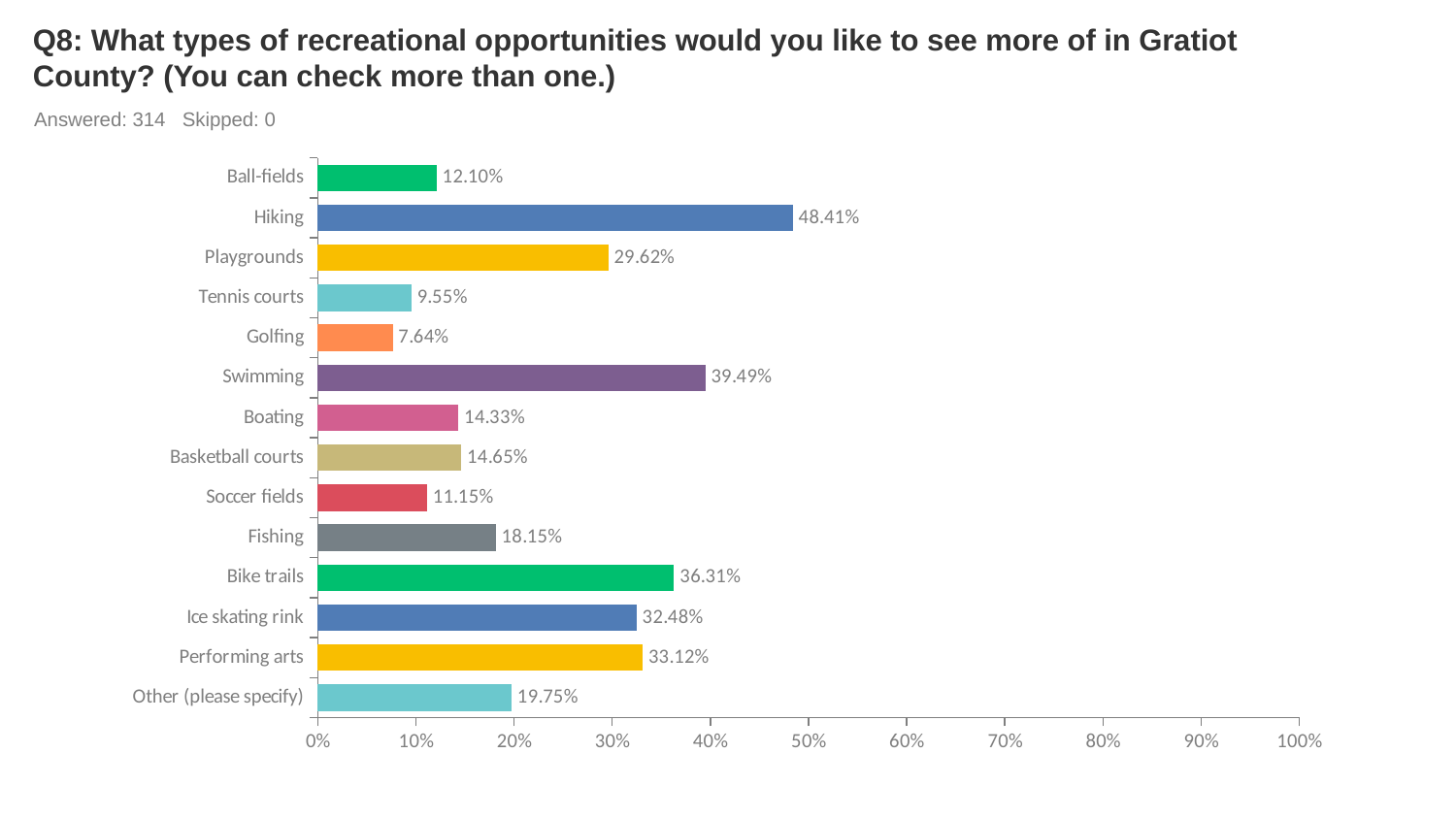

# Q8: What types of recreational opportunities would you like to see more of in Gratiot County? (You can check more than one.)
Answered: 314   Skipped: 0

### Chart

| Category |   |
|---|---|
| Ball-fields | 0.121 |
| Hiking | 0.4841 |
| Playgrounds | 0.2962 |
| Tennis courts | 0.0955 |
| Golfing | 0.0764 |
| Swimming | 0.3949 |
| Boating | 0.1433 |
| Basketball courts | 0.1465 |
| Soccer fields | 0.1115 |
| Fishing | 0.1815 |
| Bike trails | 0.3631 |
| Ice skating rink | 0.3248 |
| Performing arts | 0.3312 |
| Other (please specify) | 0.1975 |